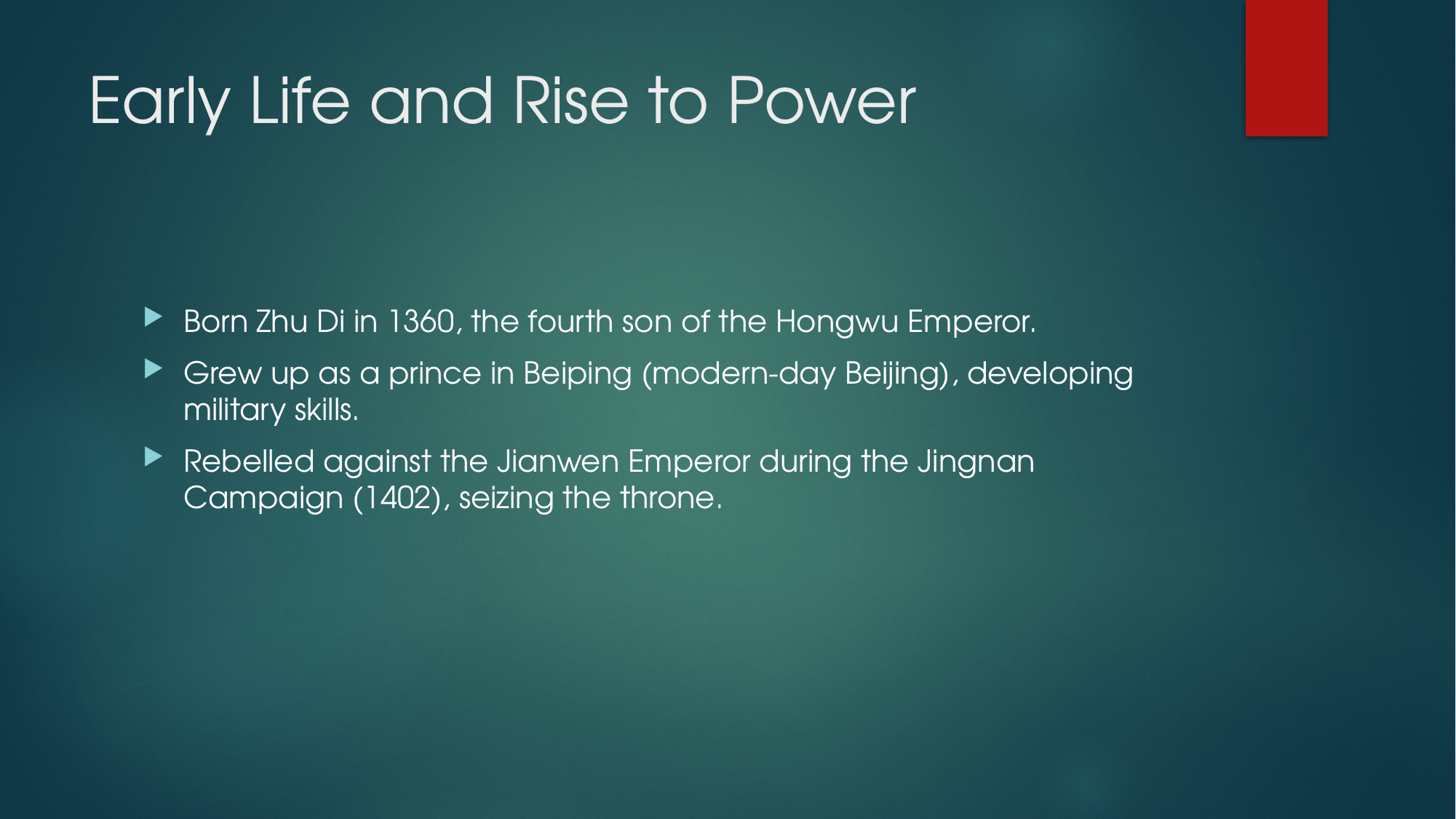

# Early Life and Rise to Power

Born Zhu Di in 1360, the fourth son of the Hongwu Emperor.
Grew up as a prince in Beiping (modern-day Beijing), developing military skills.
Rebelled against the Jianwen Emperor during the Jingnan Campaign (1402), seizing the throne.